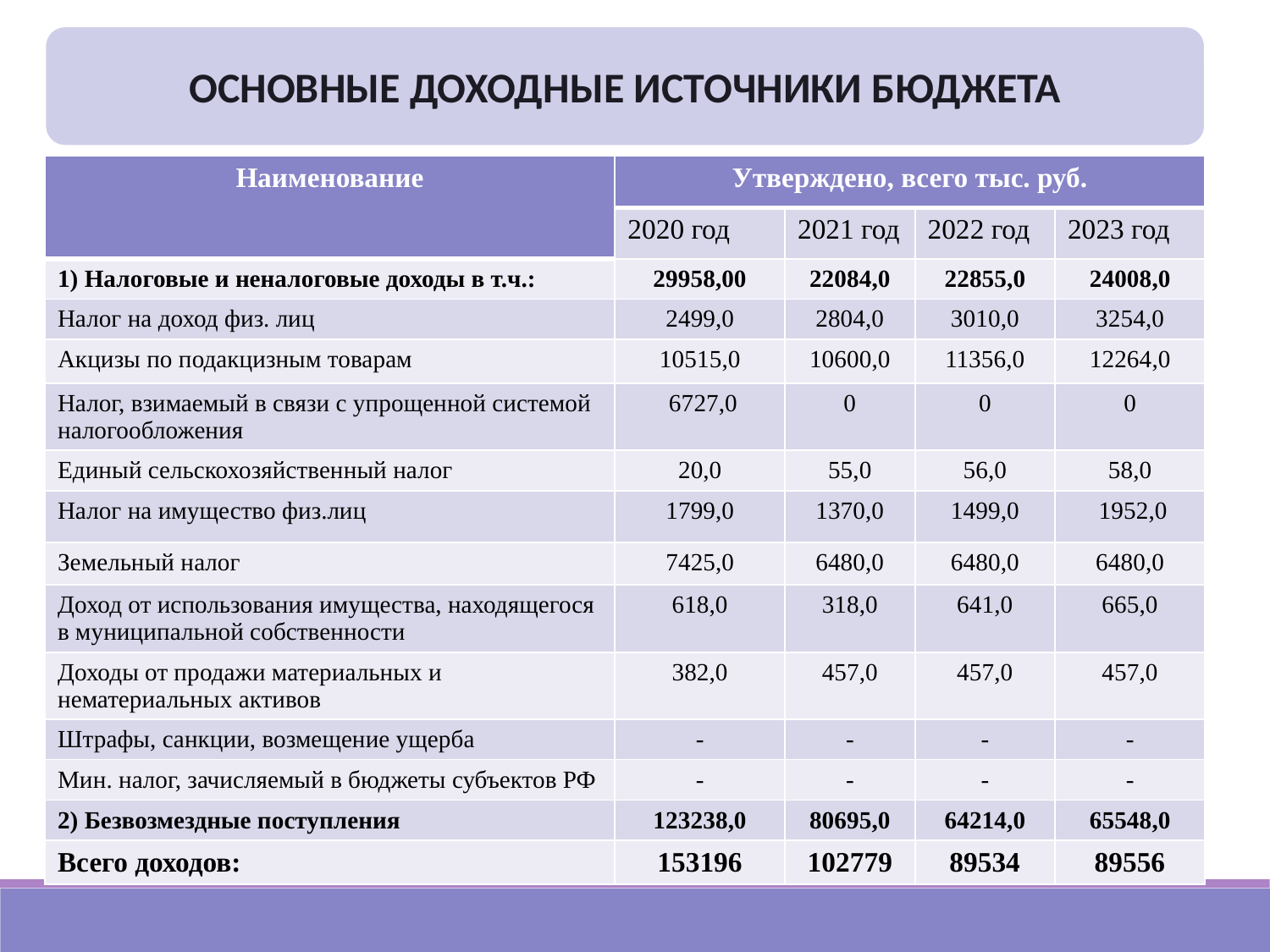

ОСНОВНЫЕ ДОХОДНЫЕ ИСТОЧНИКИ БЮДЖЕТА
| Наименование | Утверждено, всего тыс. руб. |  |  |  |
| --- | --- | --- | --- | --- |
|  | 2020 год | 2021 год | 2022 год | 2023 год |
| 1) Налоговые и неналоговые доходы в т.ч.: | 29958,00 | 22084,0 | 22855,0 | 24008,0 |
| Налог на доход физ. лиц | 2499,0 | 2804,0 | 3010,0 | 3254,0 |
| Акцизы по подакцизным товарам | 10515,0 | 10600,0 | 11356,0 | 12264,0 |
| Налог, взимаемый в связи с упрощенной системой налогообложения | 6727,0 | 0 | 0 | 0 |
| Единый сельскохозяйственный налог | 20,0 | 55,0 | 56,0 | 58,0 |
| Налог на имущество физ.лиц | 1799,0 | 1370,0 | 1499,0 | 1952,0 |
| Земельный налог | 7425,0 | 6480,0 | 6480,0 | 6480,0 |
| Доход от использования имущества, находящегося в муниципальной собственности | 618,0 | 318,0 | 641,0 | 665,0 |
| Доходы от продажи материальных и нематериальных активов | 382,0 | 457,0 | 457,0 | 457,0 |
| Штрафы, санкции, возмещение ущерба | - | - | - | - |
| Мин. налог, зачисляемый в бюджеты субъектов РФ | - | - | - | - |
| 2) Безвозмездные поступления | 123238,0 | 80695,0 | 64214,0 | 65548,0 |
| Всего доходов: | 153196 | 102779 | 89534 | 89556 |